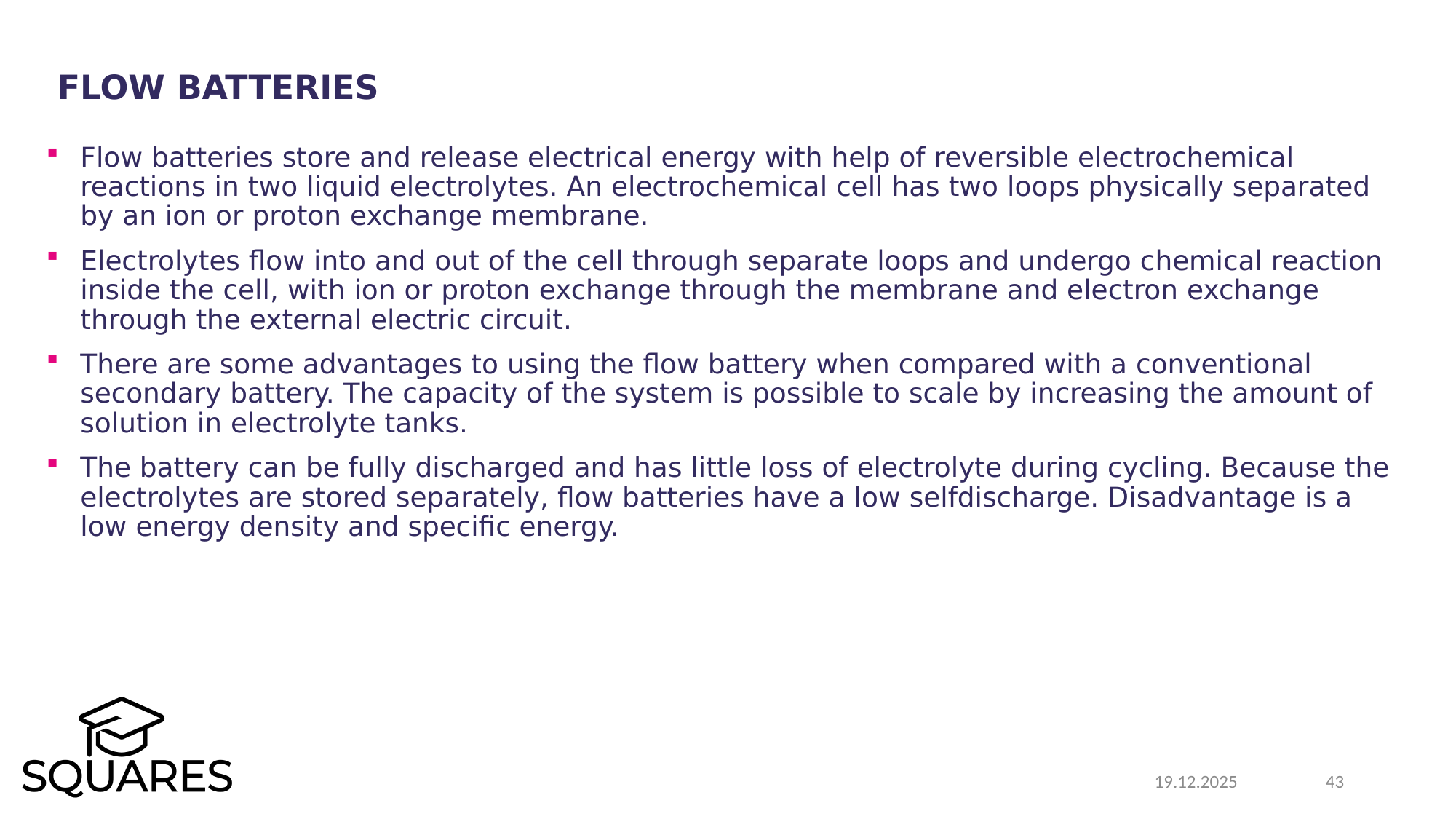

Flow batteries
Flow batteries store and release electrical energy with help of reversible electrochemical reactions in two liquid electrolytes. An electrochemical cell has two loops physically separated by an ion or proton exchange membrane.
Electrolytes flow into and out of the cell through separate loops and undergo chemical reaction inside the cell, with ion or proton exchange through the membrane and electron exchange through the external electric circuit.
There are some advantages to using the flow battery when compared with a conventional secondary battery. The capacity of the system is possible to scale by increasing the amount of solution in electrolyte tanks.
The battery can be fully discharged and has little loss of electrolyte during cycling. Because the electrolytes are stored separately, flow batteries have a low selfdischarge. Disadvantage is a low energy density and specific energy.

19.12.2025
43